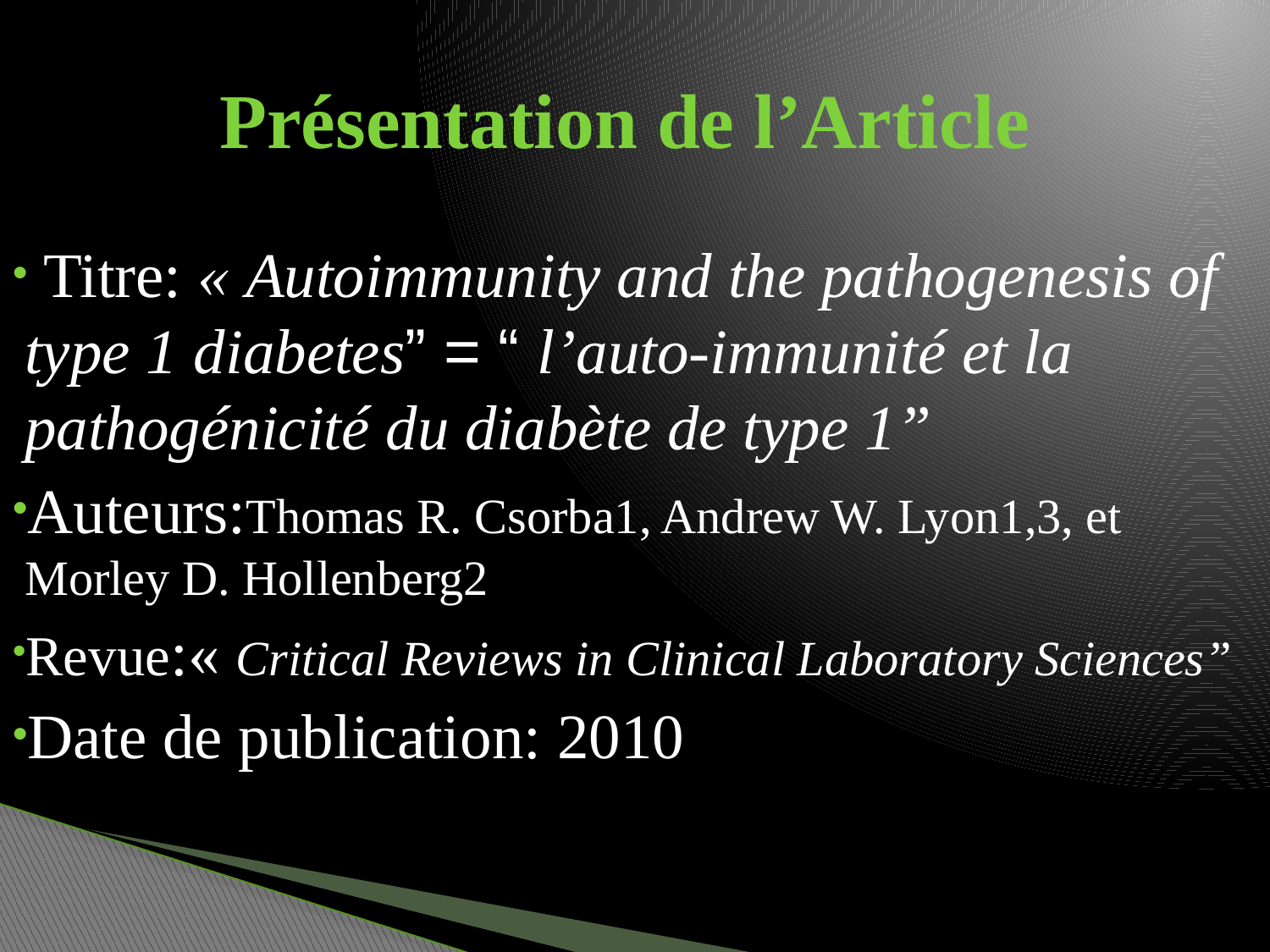

# Présentation de l’Article
 Titre: « Autoimmunity and the pathogenesis of type 1 diabetes” = “ l’auto-immunité et la pathogénicité du diabète de type 1”
Auteurs:Thomas R. Csorba1, Andrew W. Lyon1,3, et  Morley D. Hollenberg2
Revue:« Critical Reviews in Clinical Laboratory Sciences”
Date de publication: 2010